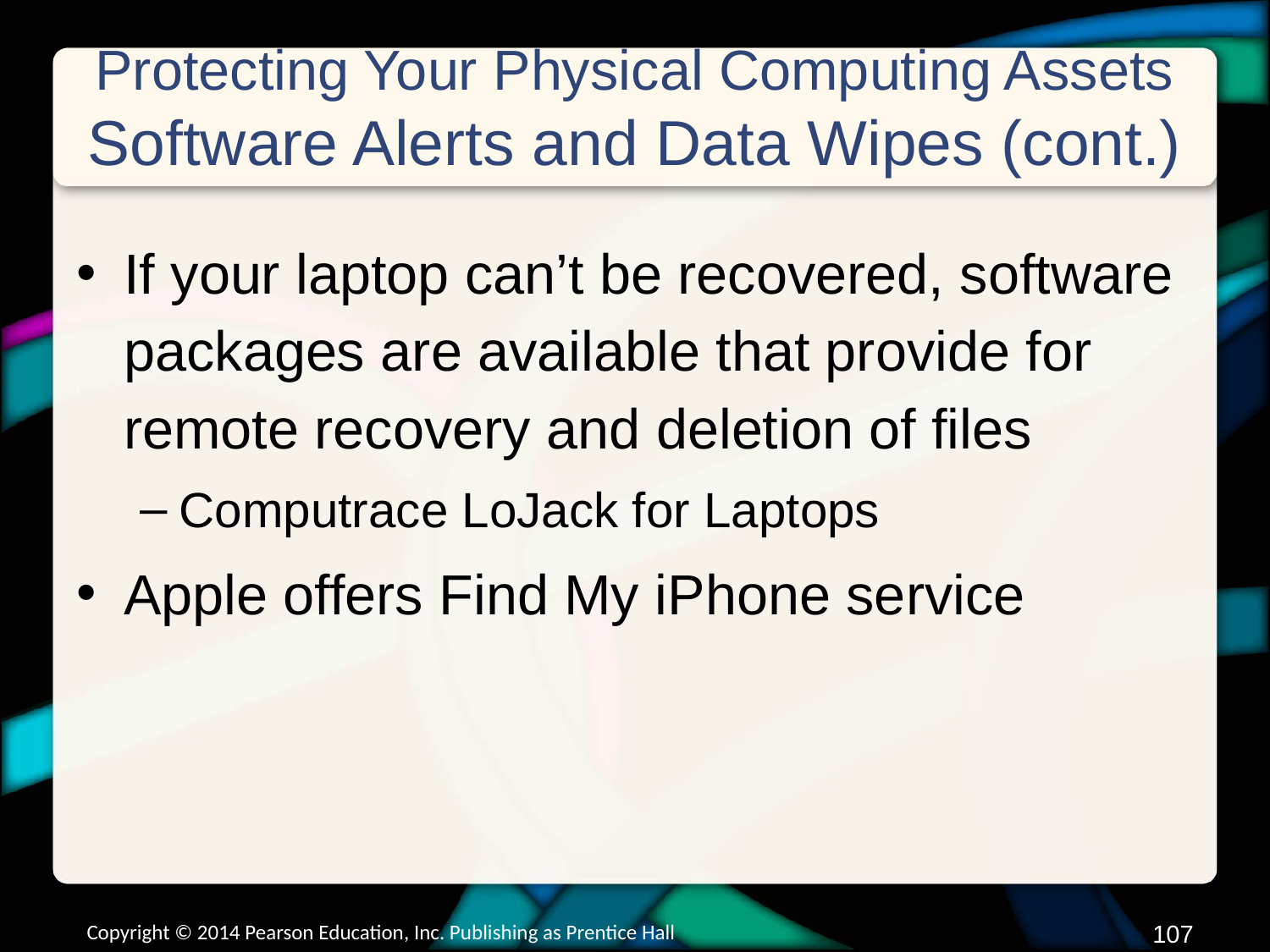

# Protecting Your Physical Computing Assets Software Alerts and Data Wipes (cont.)
If your laptop can’t be recovered, software packages are available that provide for remote recovery and deletion of files
Computrace LoJack for Laptops
Apple offers Find My iPhone service
Copyright © 2014 Pearson Education, Inc. Publishing as Prentice Hall
107